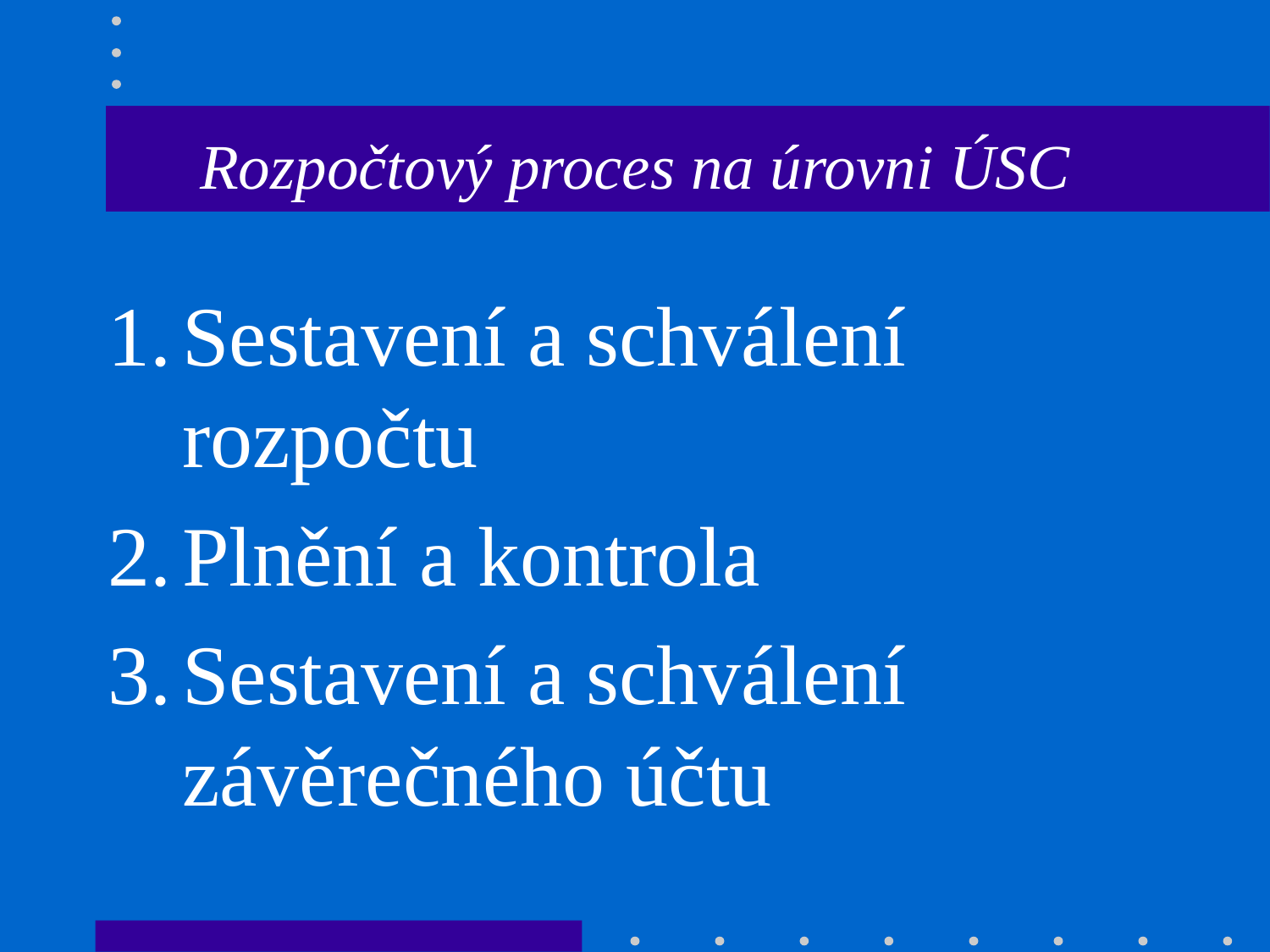

# Rozpočtový proces na úrovni ÚSC
Sestavení a schválení rozpočtu
Plnění a kontrola
Sestavení a schválení závěrečného účtu